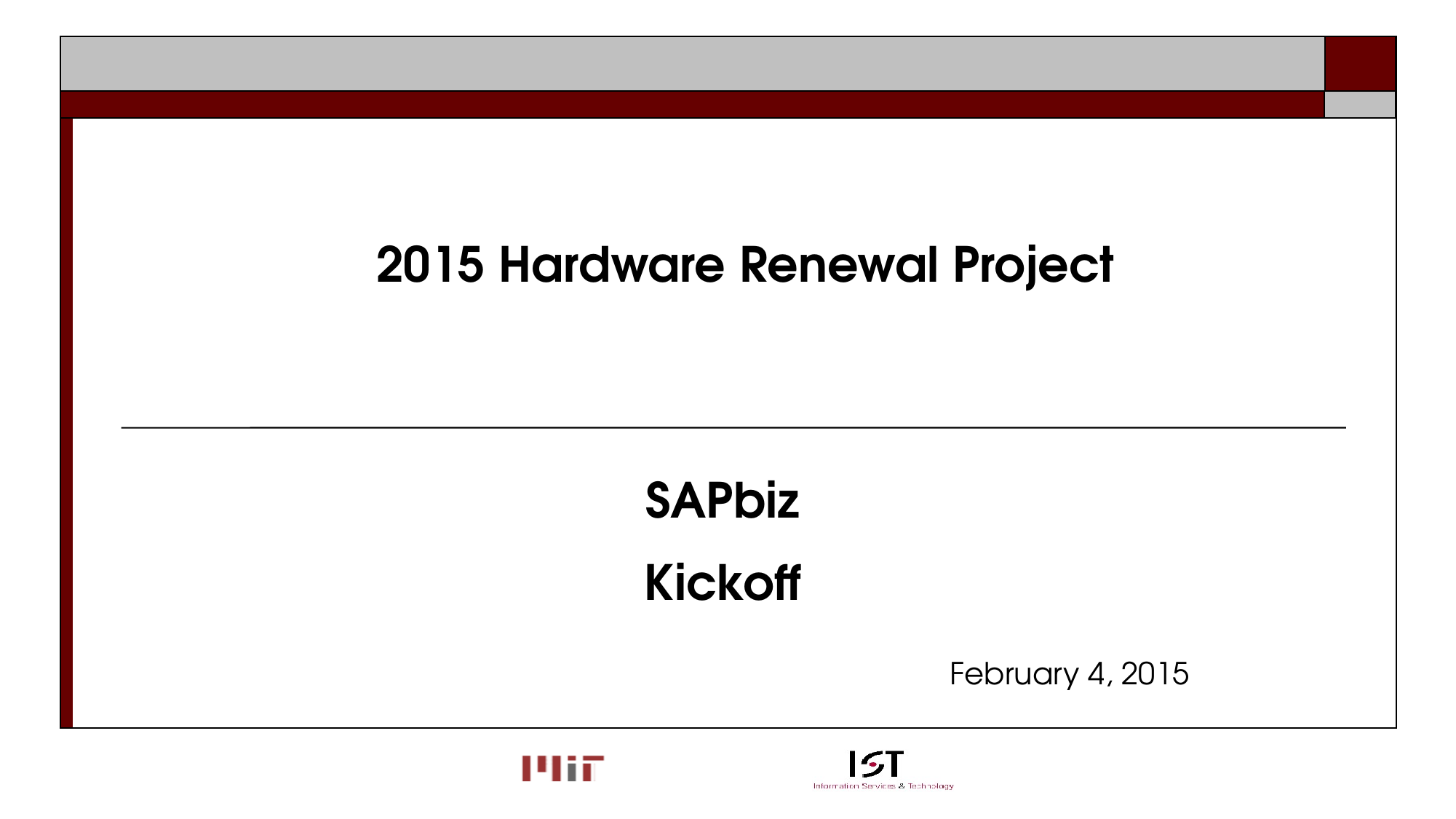

2015 Hardware Renewal Project
#
SAPbiz
Kickoff

February 4, 2015